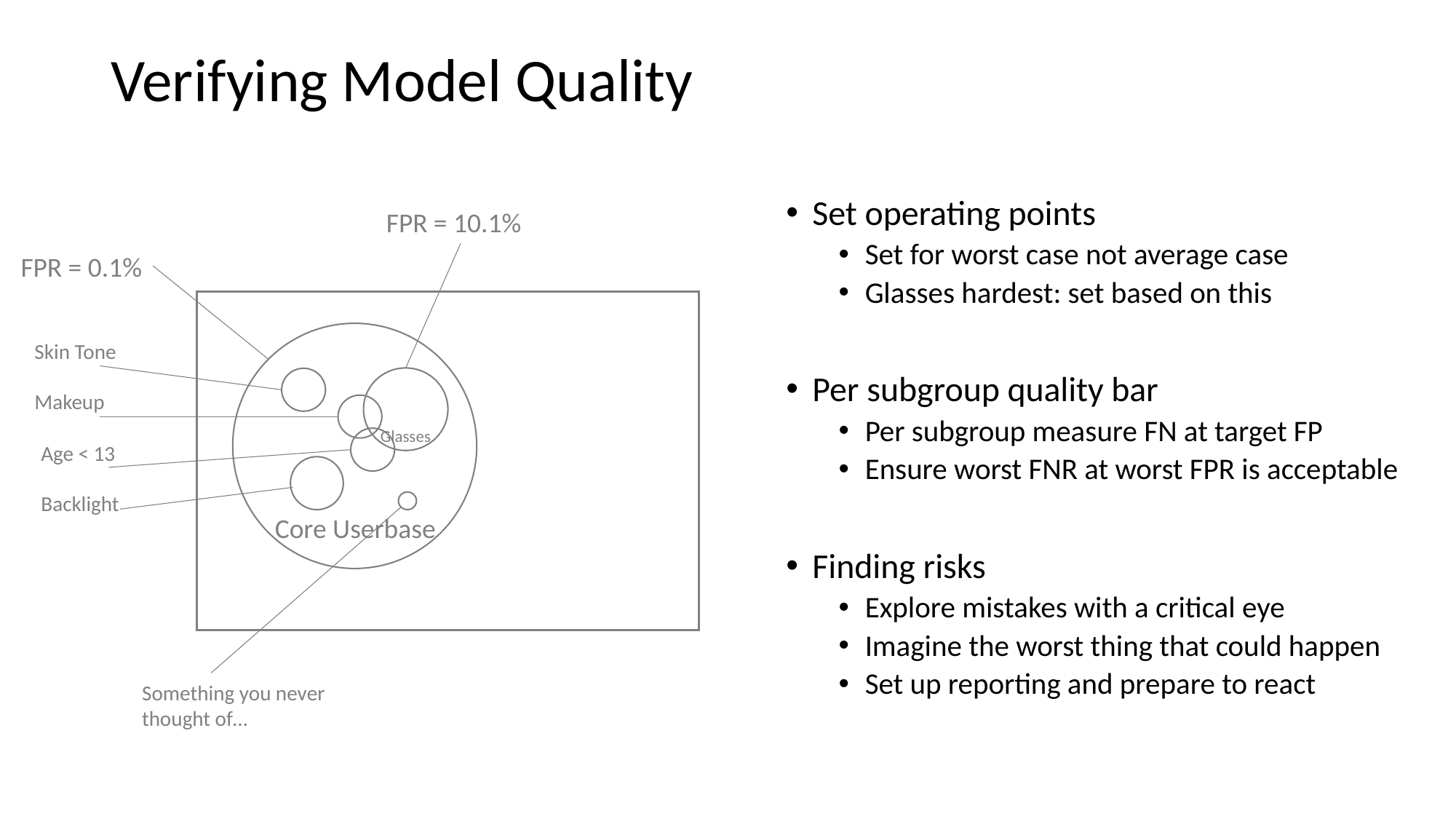

# Verifying Model Quality
Set operating points
Set for worst case not average case
Glasses hardest: set based on this

Per subgroup quality bar
Per subgroup measure FN at target FP
Ensure worst FNR at worst FPR is acceptable

Finding risks
Explore mistakes with a critical eye
Imagine the worst thing that could happen
Set up reporting and prepare to react

FPR = 10.1%
FPR = 0.1%

Skin Tone

Makeup

Glasses

Age < 13

Backlight

Core Userbase
Something you never thought of…